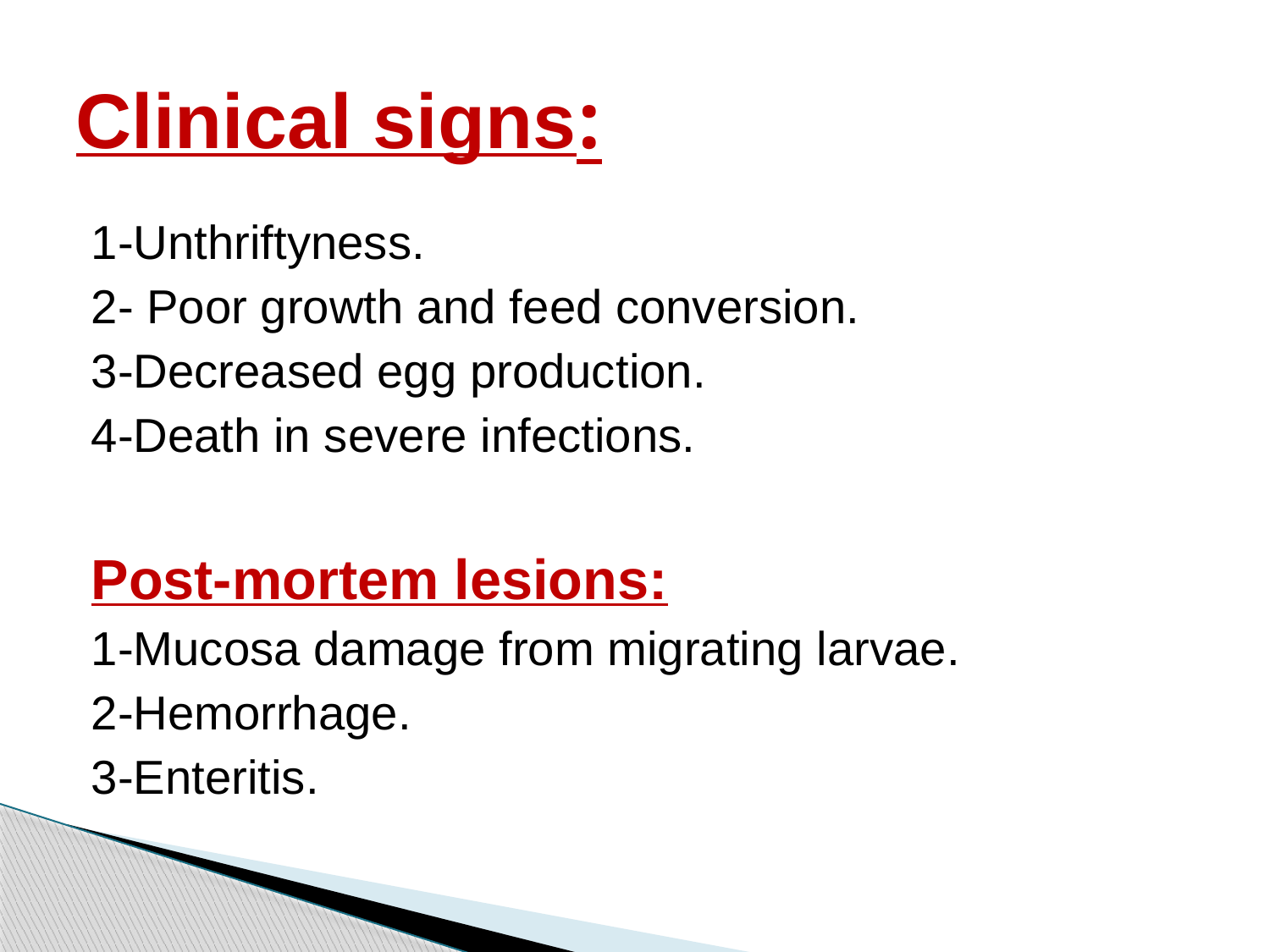

# :Clinical signs
1-Unthriftyness.
2- Poor growth and feed conversion.
3-Decreased egg production.
4-Death in severe infections.

Post-mortem lesions:
1-Mucosa damage from migrating larvae.
2-Hemorrhage.
3-Enteritis.